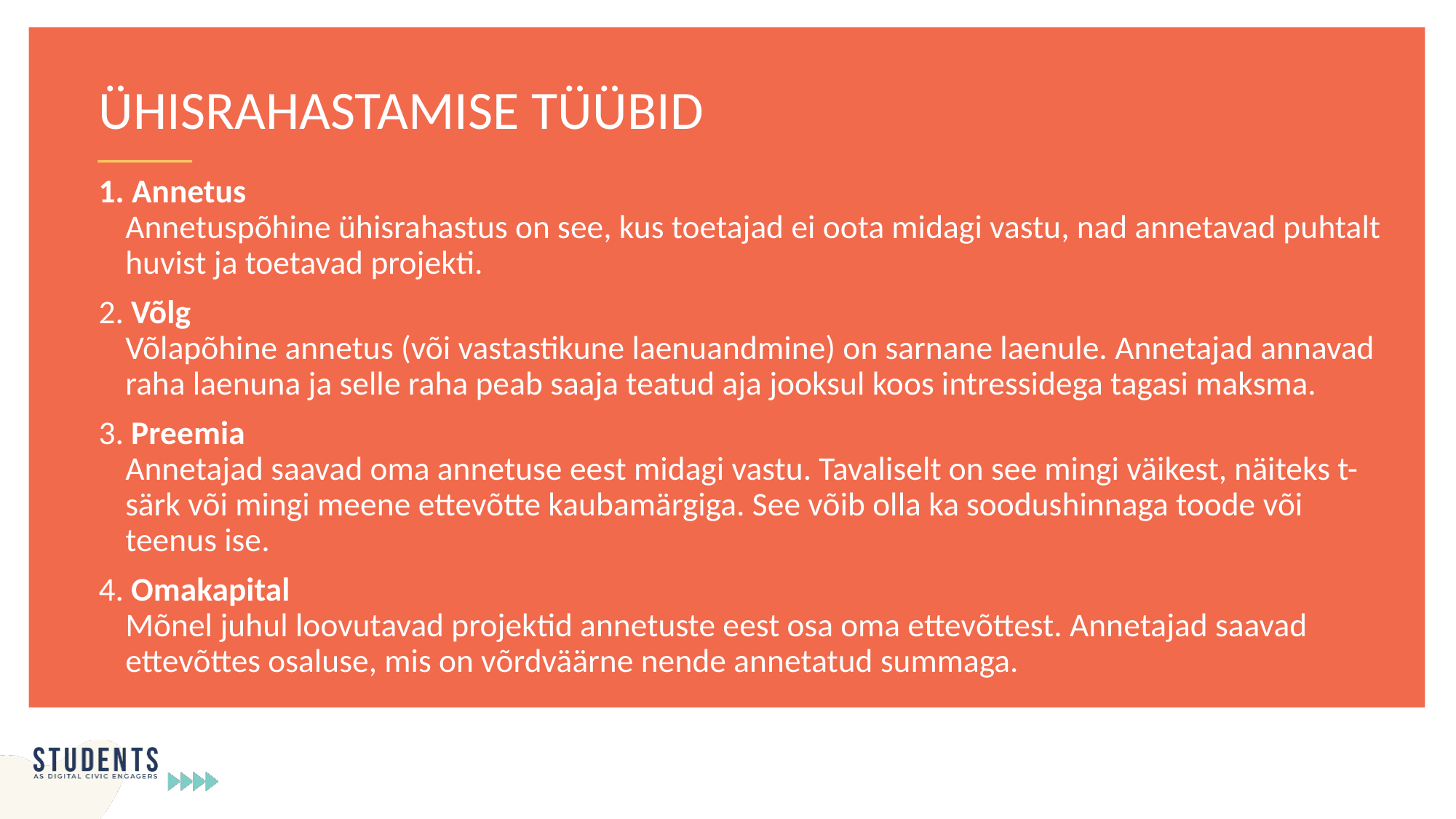

ÜHISRAHASTAMISE TÜÜBID

1. Annetus
Annetuspõhine ühisrahastus on see, kus toetajad ei oota midagi vastu, nad annetavad puhtalt huvist ja toetavad projekti.
2. Võlg
Võlapõhine annetus (või vastastikune laenuandmine) on sarnane laenule. Annetajad annavad raha laenuna ja selle raha peab saaja teatud aja jooksul koos intressidega tagasi maksma.
3. Preemia
Annetajad saavad oma annetuse eest midagi vastu. Tavaliselt on see mingi väikest, näiteks t-särk või mingi meene ettevõtte kaubamärgiga. See võib olla ka soodushinnaga toode või teenus ise.
4. Omakapital
Mõnel juhul loovutavad projektid annetuste eest osa oma ettevõttest. Annetajad saavad ettevõttes osaluse, mis on võrdväärne nende annetatud summaga.